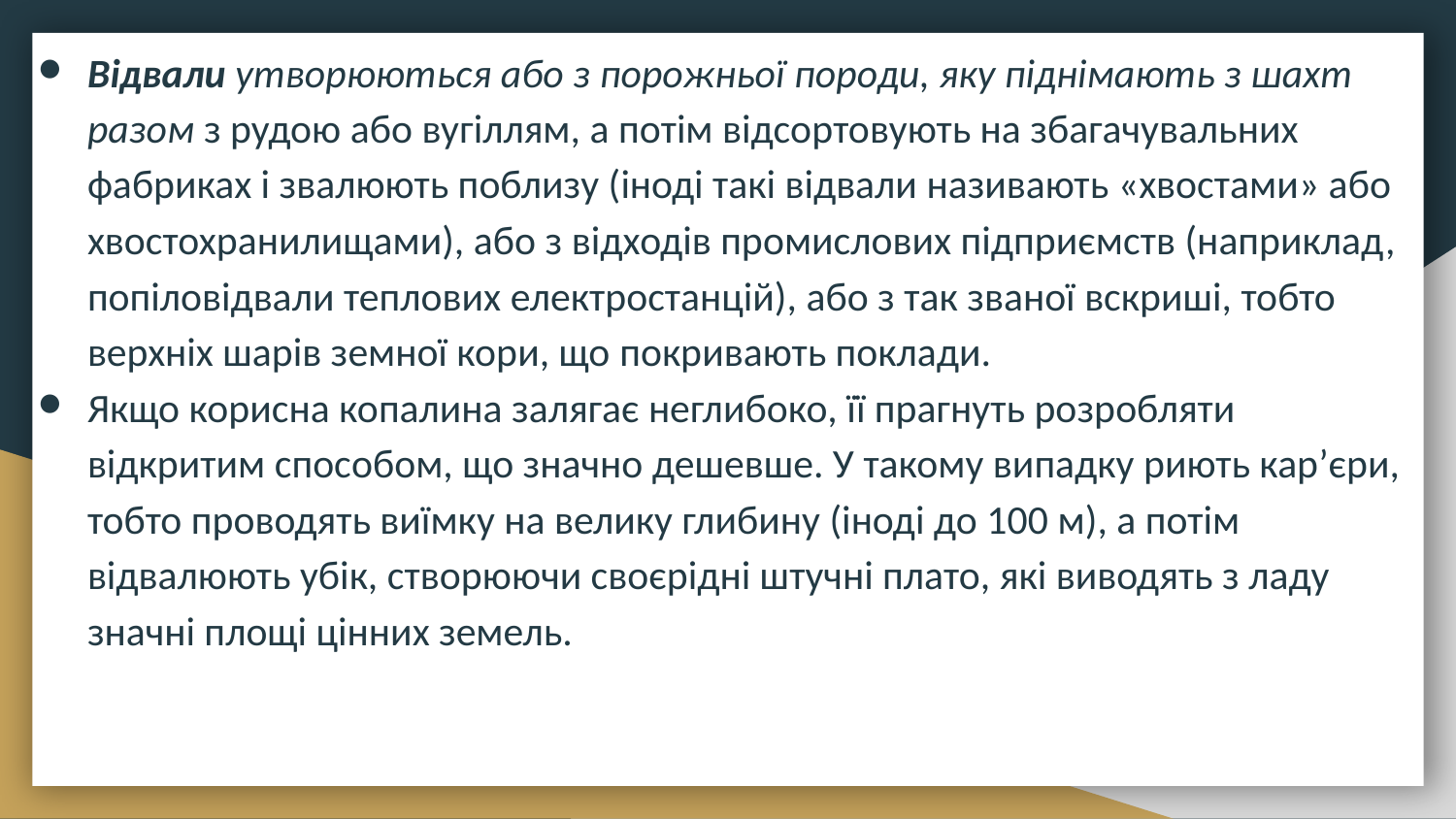

Відвали утворюються або з порожньої породи, яку піднімають з шахт разом з рудою або вугіллям, а потім відсортовують на збагачувальних фабриках і звалюють поблизу (іноді такі відвали називають «хвостами» або хвостохранилищами), або з відходів промислових підприємств (наприклад, попіловідвали теплових електростанцій), або з так званої вскриші, тобто верхніх шарів земної кори, що покривають поклади.
Якщо корисна копалина залягає неглибоко, її прагнуть розробляти відкритим способом, що значно дешевше. У такому випадку риють кар’єри, тобто проводять виїмку на велику глибину (іноді до 100 м), а потім відвалюють убік, створюючи своєрідні штучні плато, які виводять з ладу значні площі цінних земель.